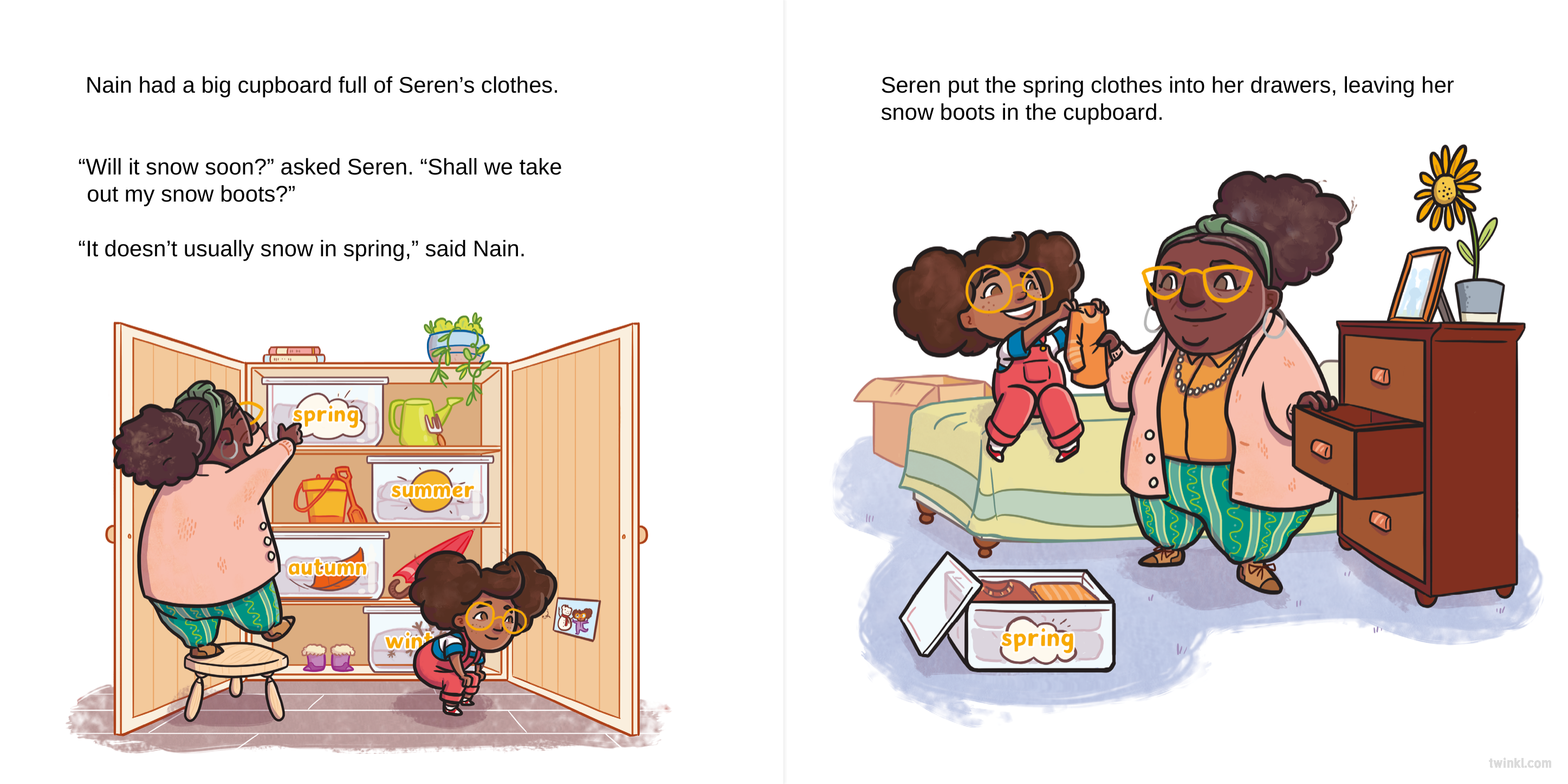

Nain had a big cupboard full of Seren’s clothes.
Seren put the spring clothes into her drawers, leaving her snow boots in the cupboard.
“Will it snow soon?” asked Seren. “Shall we take out my snow boots?”

“It doesn’t usually snow in spring,” said Nain.